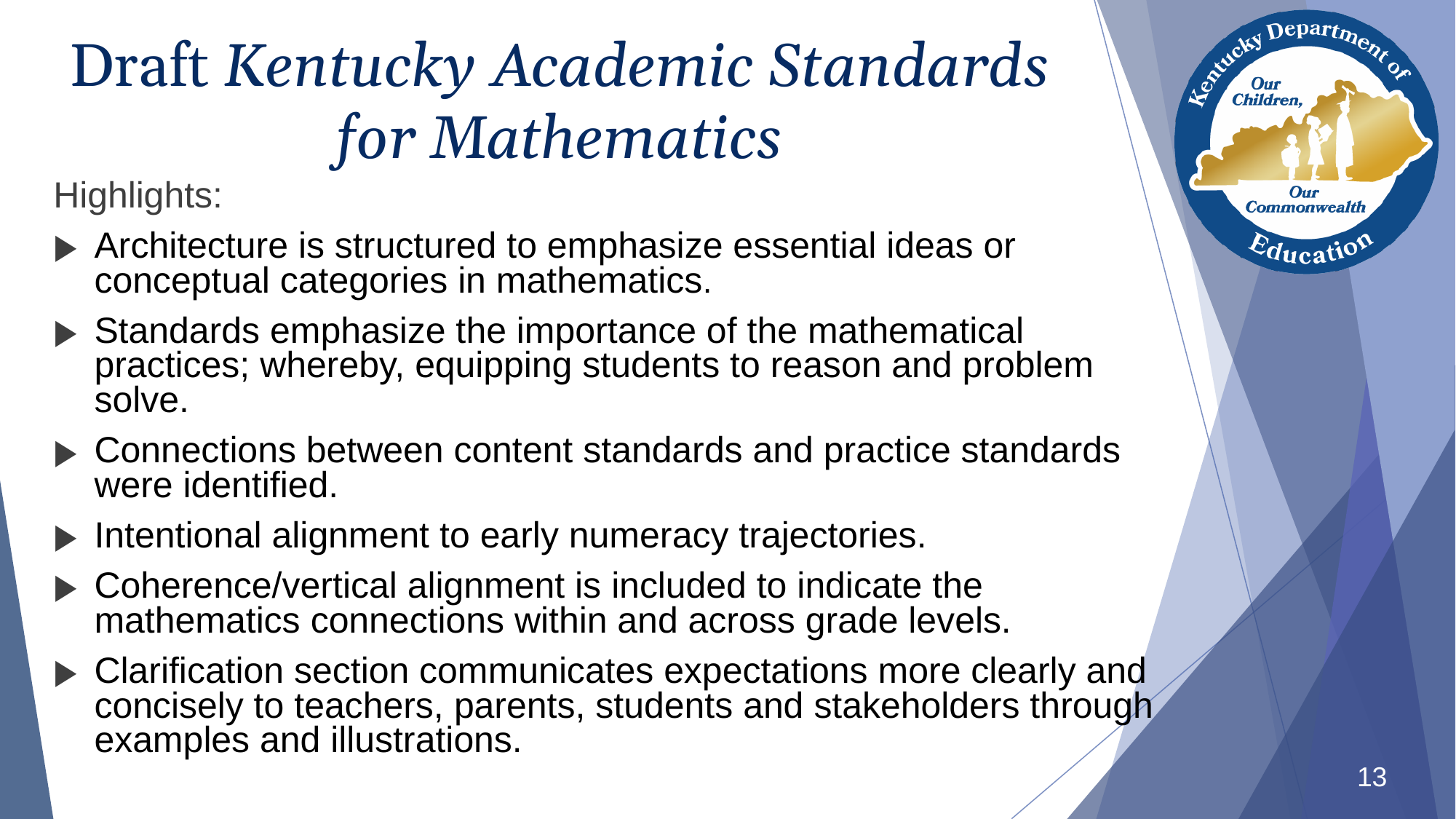

# Draft Kentucky Academic Standards for Mathematics
Highlights:
Architecture is structured to emphasize essential ideas or conceptual categories in mathematics.
Standards emphasize the importance of the mathematical practices; whereby, equipping students to reason and problem solve.
Connections between content standards and practice standards were identified.
Intentional alignment to early numeracy trajectories.
Coherence/vertical alignment is included to indicate the mathematics connections within and across grade levels.
Clarification section communicates expectations more clearly and concisely to teachers, parents, students and stakeholders through examples and illustrations.

13